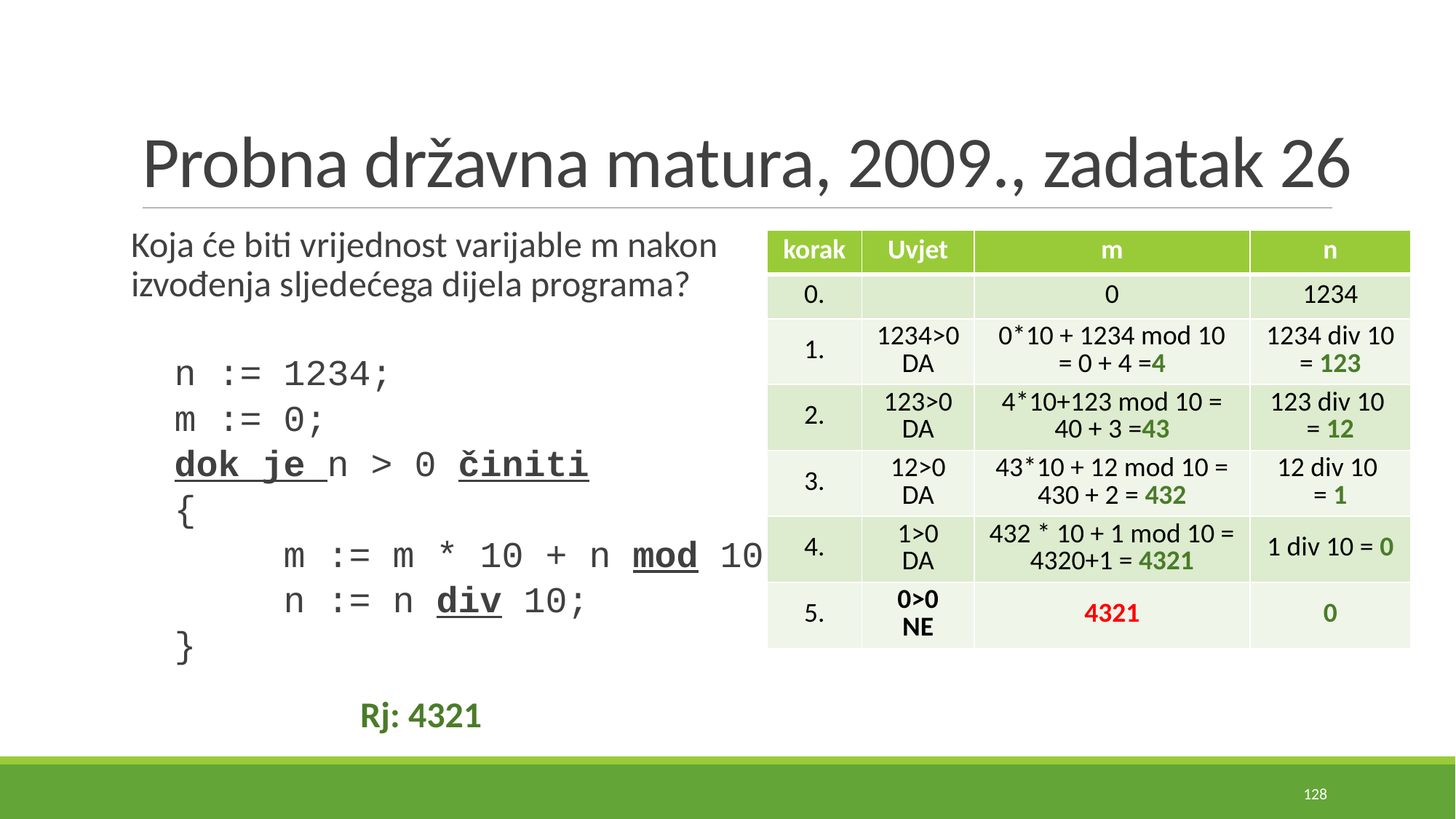

# Probna državna matura, 2009., zadatak 26
Koja će biti vrijednost varijable m nakon izvođenja sljedećega dijela programa?
n := 1234;
m := 0;
dok je n > 0 činiti
{
	m := m * 10 + n mod 10;
	n := n div 10;
}
| korak | Uvjet | m | n |
| --- | --- | --- | --- |
| 0. |  | 0 | 1234 |
| 1. | 1234>0 DA | 0\*10 + 1234 mod 10 = 0 + 4 =4 | 1234 div 10 = 123 |
| 2. | 123>0 DA | 4\*10+123 mod 10 = 40 + 3 =43 | 123 div 10 = 12 |
| 3. | 12>0 DA | 43\*10 + 12 mod 10 = 430 + 2 = 432 | 12 div 10 = 1 |
| 4. | 1>0 DA | 432 \* 10 + 1 mod 10 = 4320+1 = 4321 | 1 div 10 = 0 |
| 5. | 0>0 NE | 4321 | 0 |
Rj: 4321
128